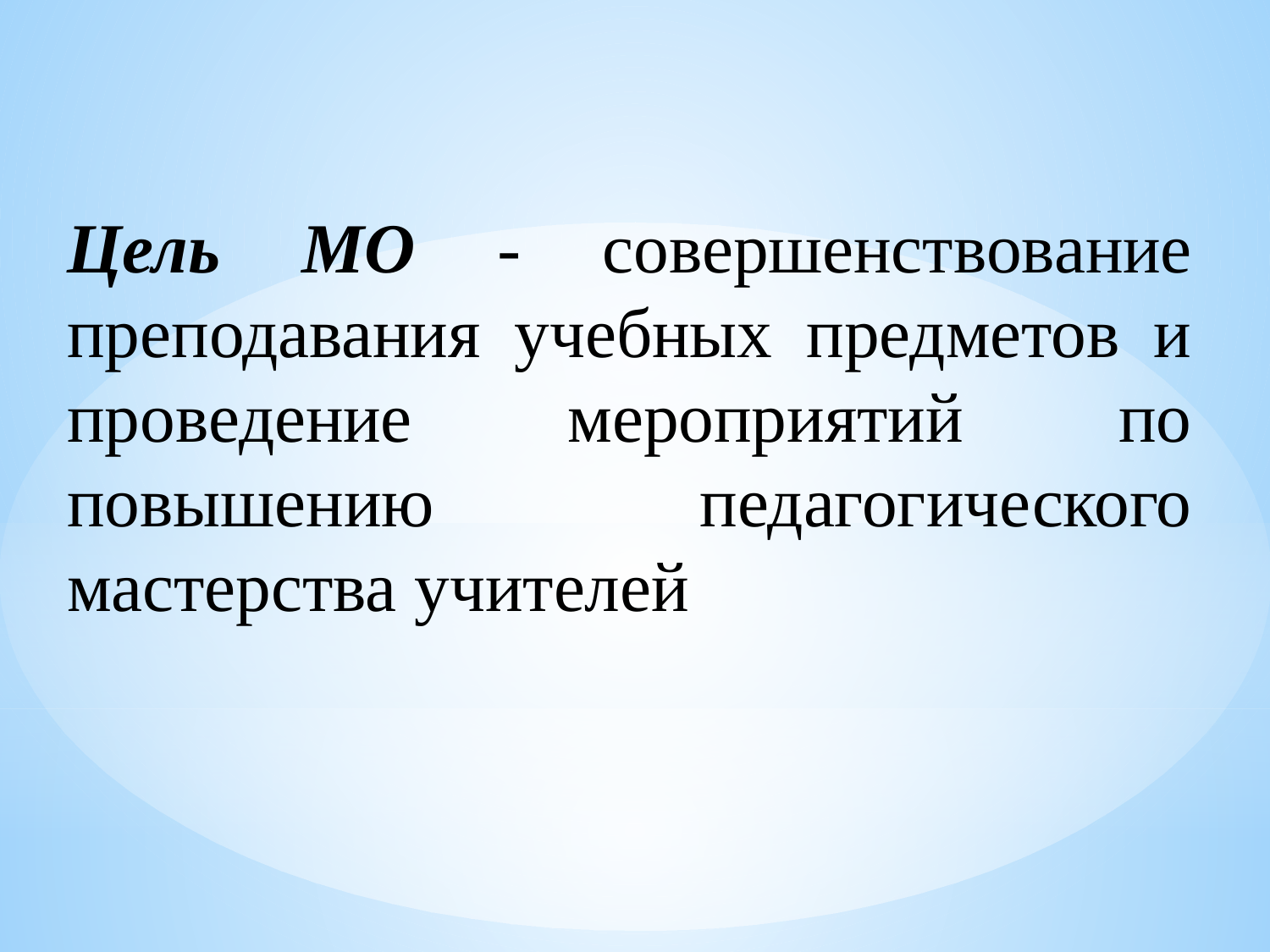

Цель МО - совершенствование преподавания учебных предметов и проведение мероприятий по повышению педагогического мастерства учителей